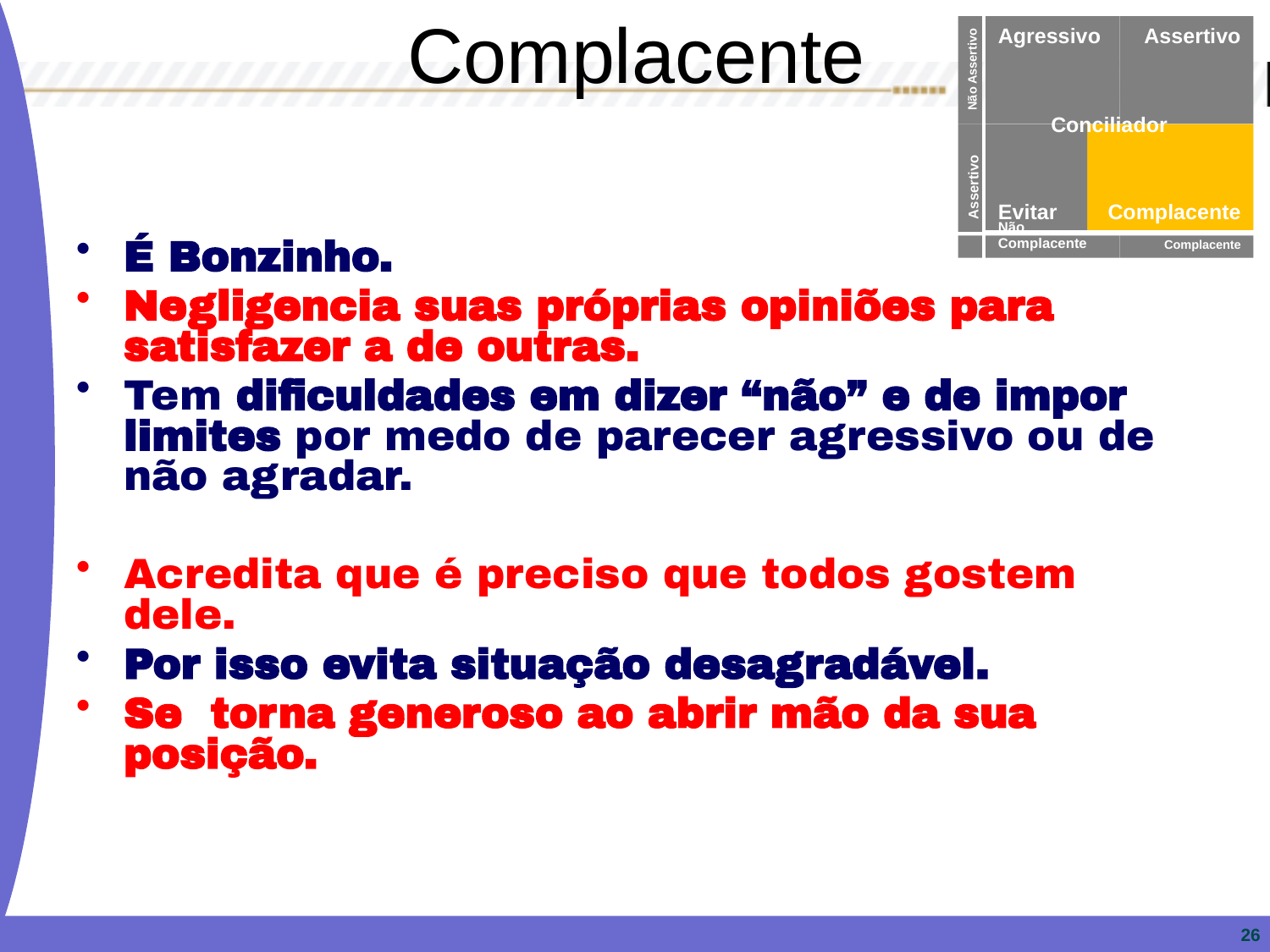

Complacente
Agressivo
Assertivo
Não Assertivo
Conciliador
Evitar
Complacente
Assertivo

Não Complacente
Complacente
É Bonzinho.
Negligencia suas próprias opiniões para satisfazer a de outras.
Tem dificuldades em dizer “não” e de impor limites por medo de parecer agressivo ou de não agradar.

Acredita que é preciso que todos gostem dele.
Por isso evita situação desagradável.
Se  torna generoso ao abrir mão da sua posição.

26